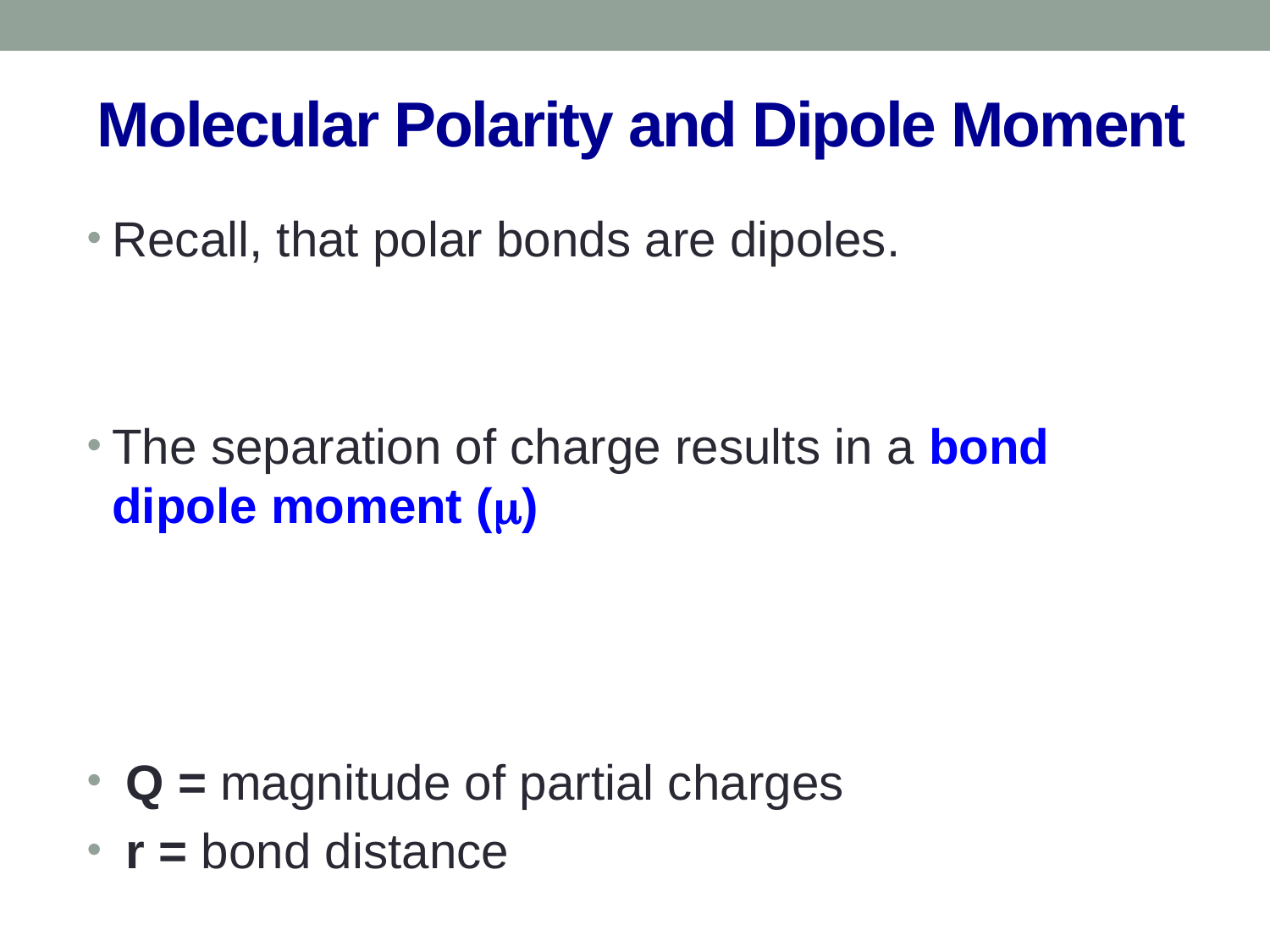

# Molecular Polarity and Dipole Moment
Recall, that polar bonds are dipoles.

The separation of charge results in a bond dipole moment (μ)

 Q = magnitude of partial charges
 r = bond distance